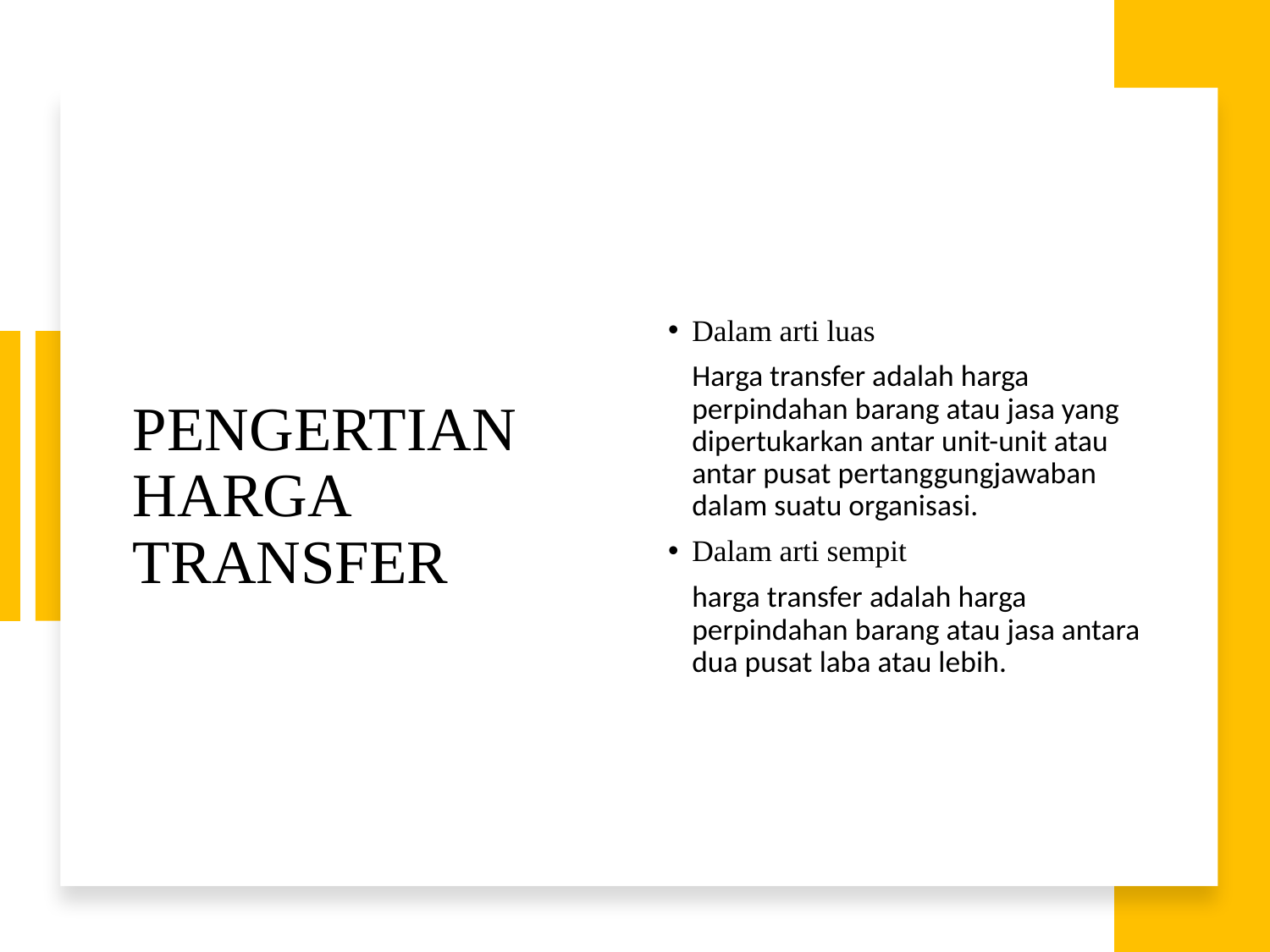

# PENGERTIAN HARGA TRANSFER
Dalam arti luas
	Harga transfer adalah harga perpindahan barang atau jasa yang dipertukarkan antar unit-unit atau antar pusat pertanggungjawaban dalam suatu organisasi.
Dalam arti sempit
	harga transfer adalah harga perpindahan barang atau jasa antara dua pusat laba atau lebih.